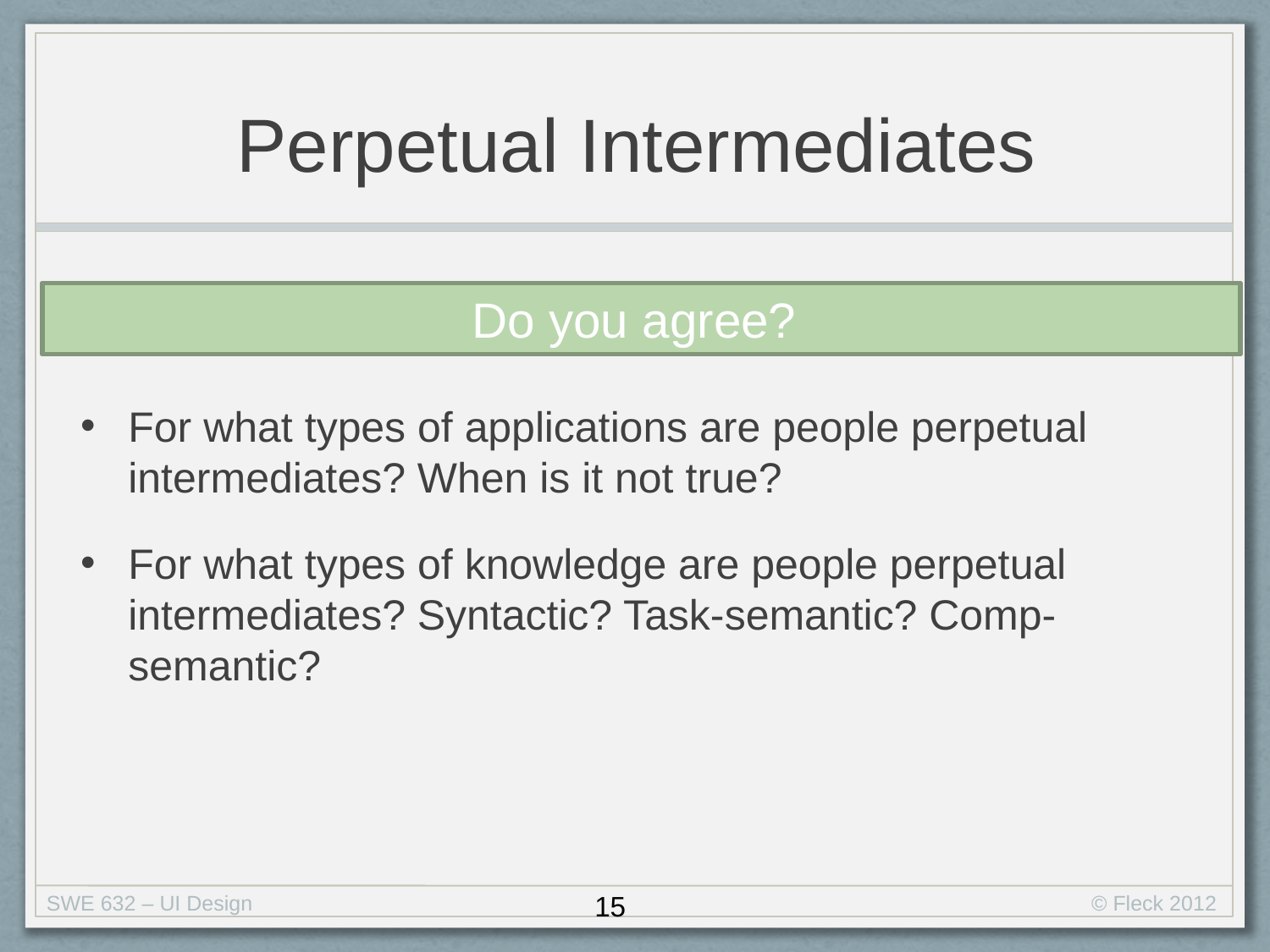

# Perpetual Intermediates
Do you agree?
For what types of applications are people perpetual intermediates? When is it not true?
For what types of knowledge are people perpetual intermediates? Syntactic? Task-semantic? Comp-semantic?

15
SWE 632 – UI Design
© Fleck 2012